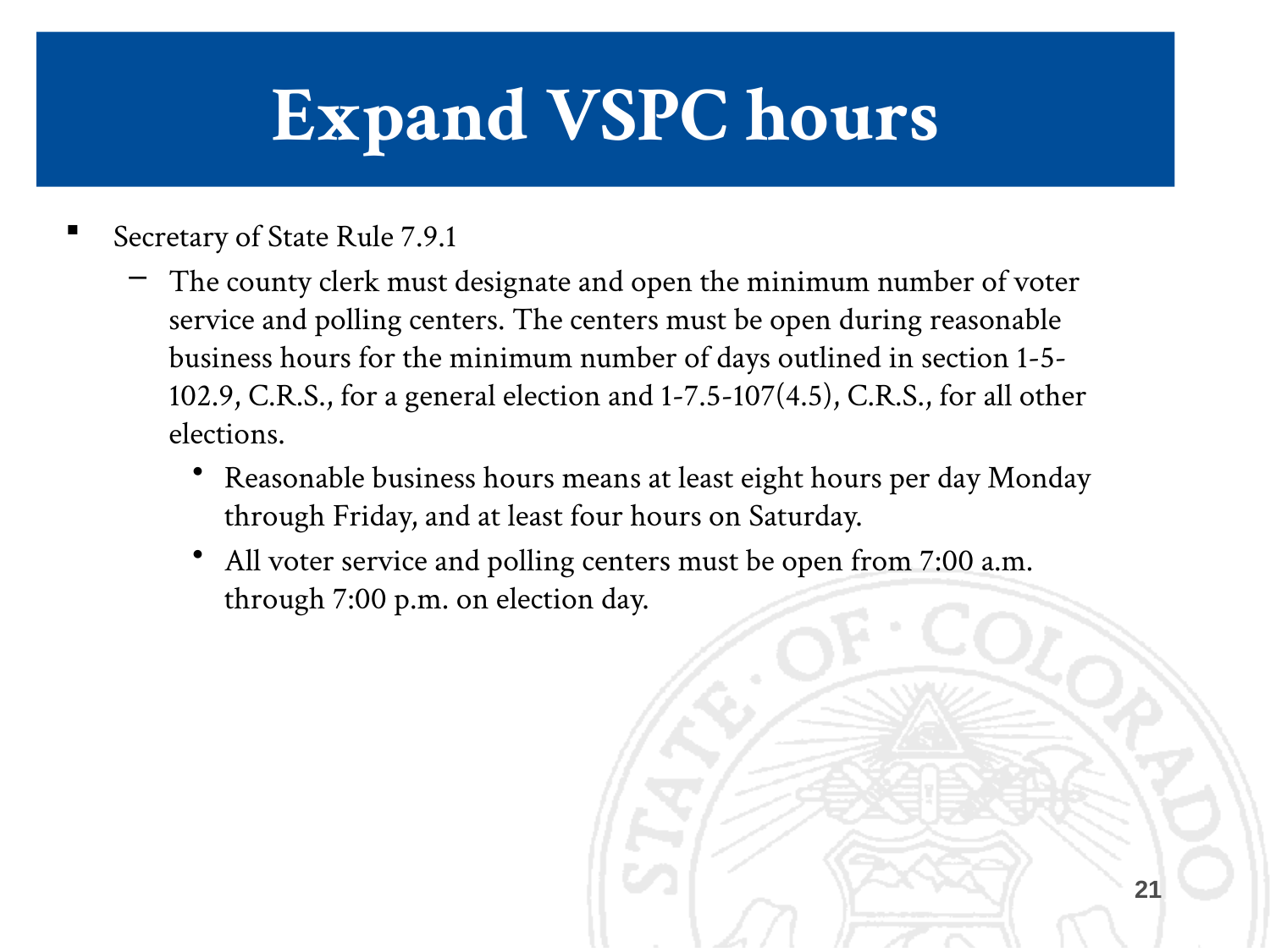

# Expand VSPC hours
Secretary of State Rule 7.9.1
The county clerk must designate and open the minimum number of voter service and polling centers. The centers must be open during reasonable business hours for the minimum number of days outlined in section 1-5-102.9, C.R.S., for a general election and 1-7.5-107(4.5), C.R.S., for all other elections.
Reasonable business hours means at least eight hours per day Monday through Friday, and at least four hours on Saturday.
All voter service and polling centers must be open from 7:00 a.m. through 7:00 p.m. on election day.
21